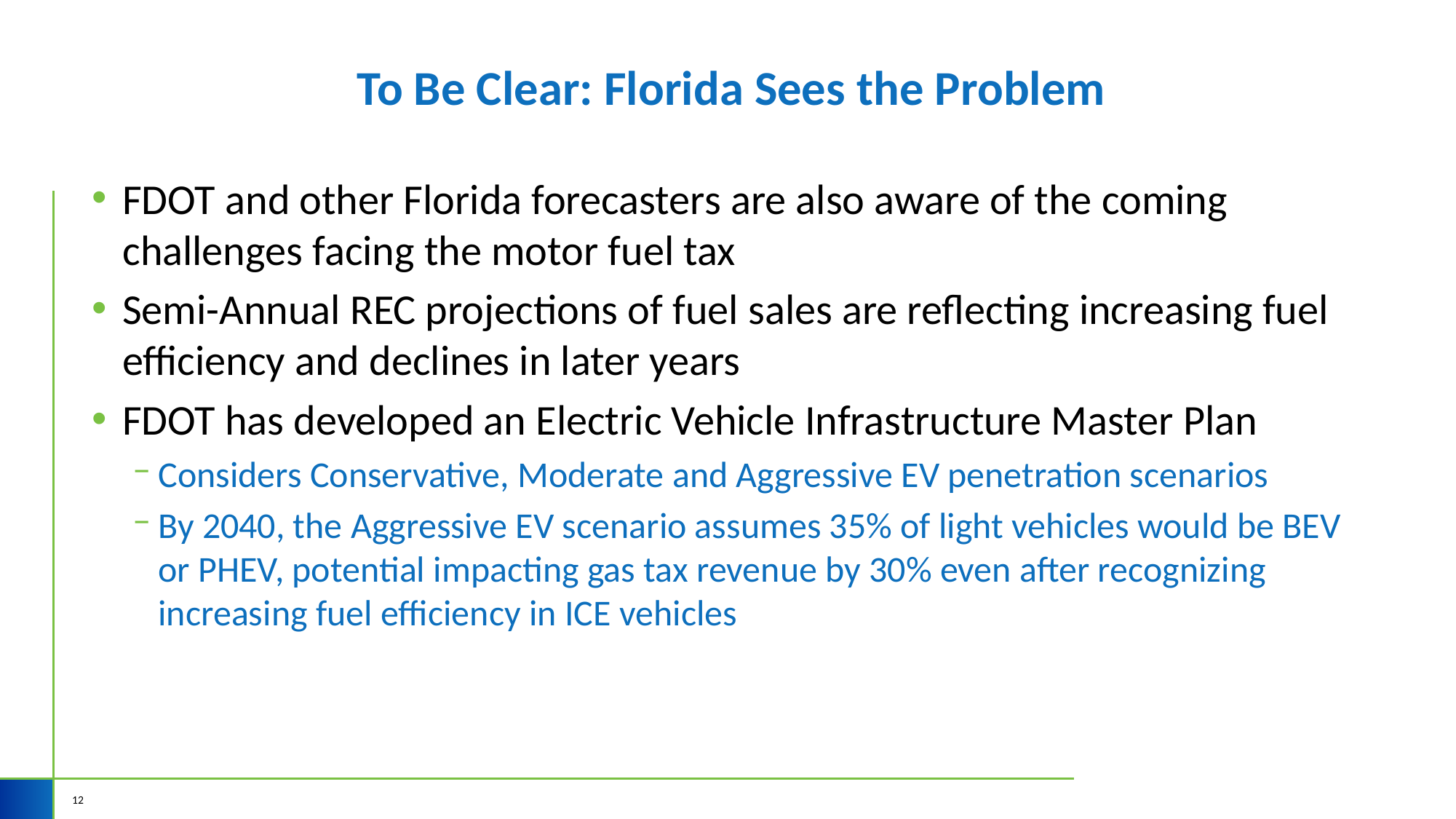

# To Be Clear: Florida Sees the Problem
FDOT and other Florida forecasters are also aware of the coming challenges facing the motor fuel tax
Semi-Annual REC projections of fuel sales are reflecting increasing fuel efficiency and declines in later years
FDOT has developed an Electric Vehicle Infrastructure Master Plan
Considers Conservative, Moderate and Aggressive EV penetration scenarios
By 2040, the Aggressive EV scenario assumes 35% of light vehicles would be BEV or PHEV, potential impacting gas tax revenue by 30% even after recognizing increasing fuel efficiency in ICE vehicles

12